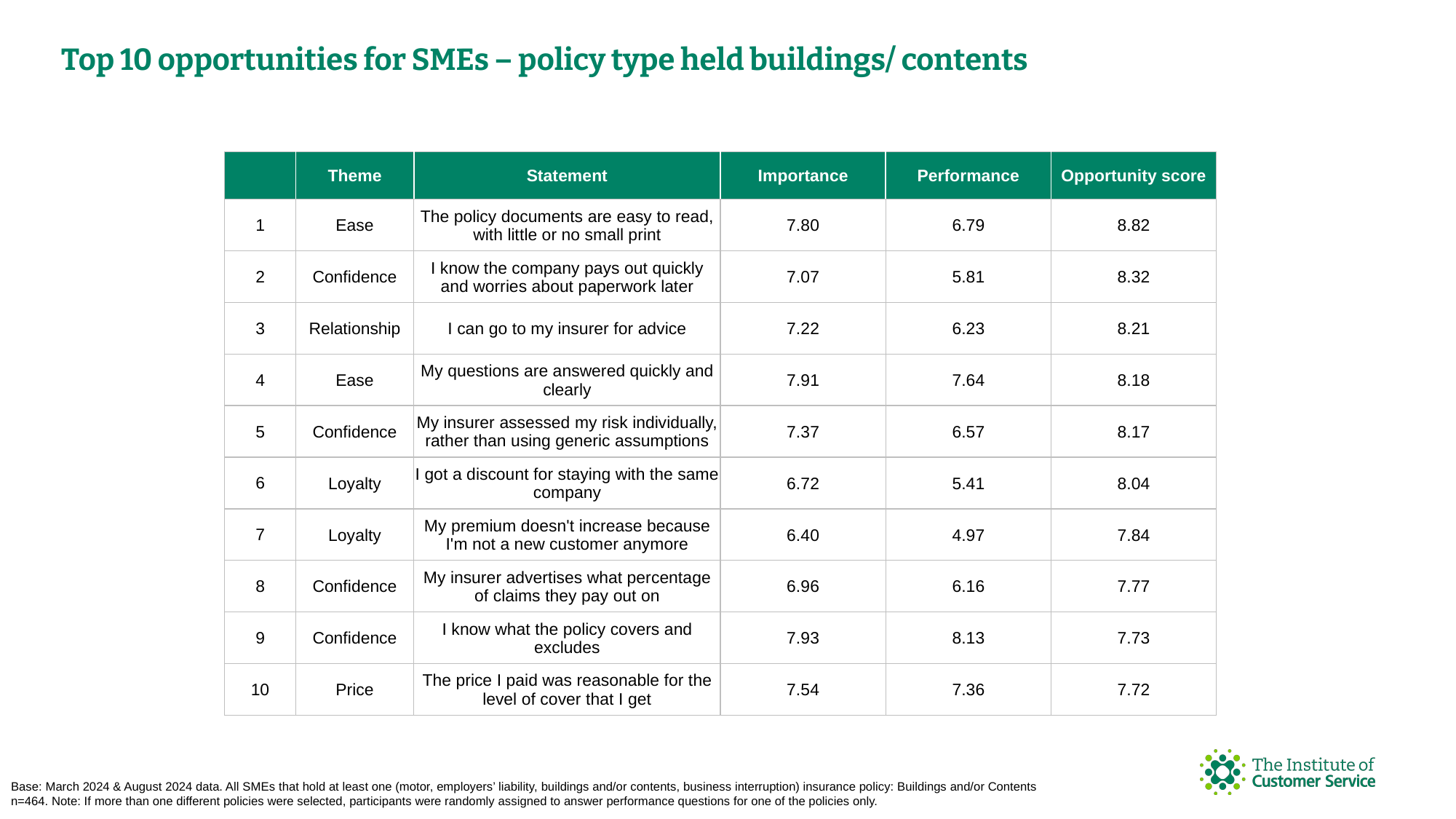

Top 10 opportunities for SMEs – policy type held buildings/ contents
|  | Theme | Statement | Importance | Performance | Opportunity score |
| --- | --- | --- | --- | --- | --- |
| 1 | Ease | The policy documents are easy to read, with little or no small print | 7.80 | 6.79 | 8.82 |
| 2 | Confidence | I know the company pays out quickly and worries about paperwork later | 7.07 | 5.81 | 8.32 |
| 3 | Relationship | I can go to my insurer for advice | 7.22 | 6.23 | 8.21 |
| 4 | Ease | My questions are answered quickly and clearly | 7.91 | 7.64 | 8.18 |
| 5 | Confidence | My insurer assessed my risk individually, rather than using generic assumptions | 7.37 | 6.57 | 8.17 |
| 6 | Loyalty | I got a discount for staying with the same company | 6.72 | 5.41 | 8.04 |
| 7 | Loyalty | My premium doesn't increase because I'm not a new customer anymore | 6.40 | 4.97 | 7.84 |
| 8 | Confidence | My insurer advertises what percentage of claims they pay out on | 6.96 | 6.16 | 7.77 |
| 9 | Confidence | I know what the policy covers and excludes | 7.93 | 8.13 | 7.73 |
| 10 | Price | The price I paid was reasonable for the level of cover that I get | 7.54 | 7.36 | 7.72 |
Base: March 2024 & August 2024 data. All SMEs that hold at least one (motor, employers’ liability, buildings and/or contents, business interruption) insurance policy: Buildings and/or Contents n=464. Note: If more than one different policies were selected, participants were randomly assigned to answer performance questions for one of the policies only.